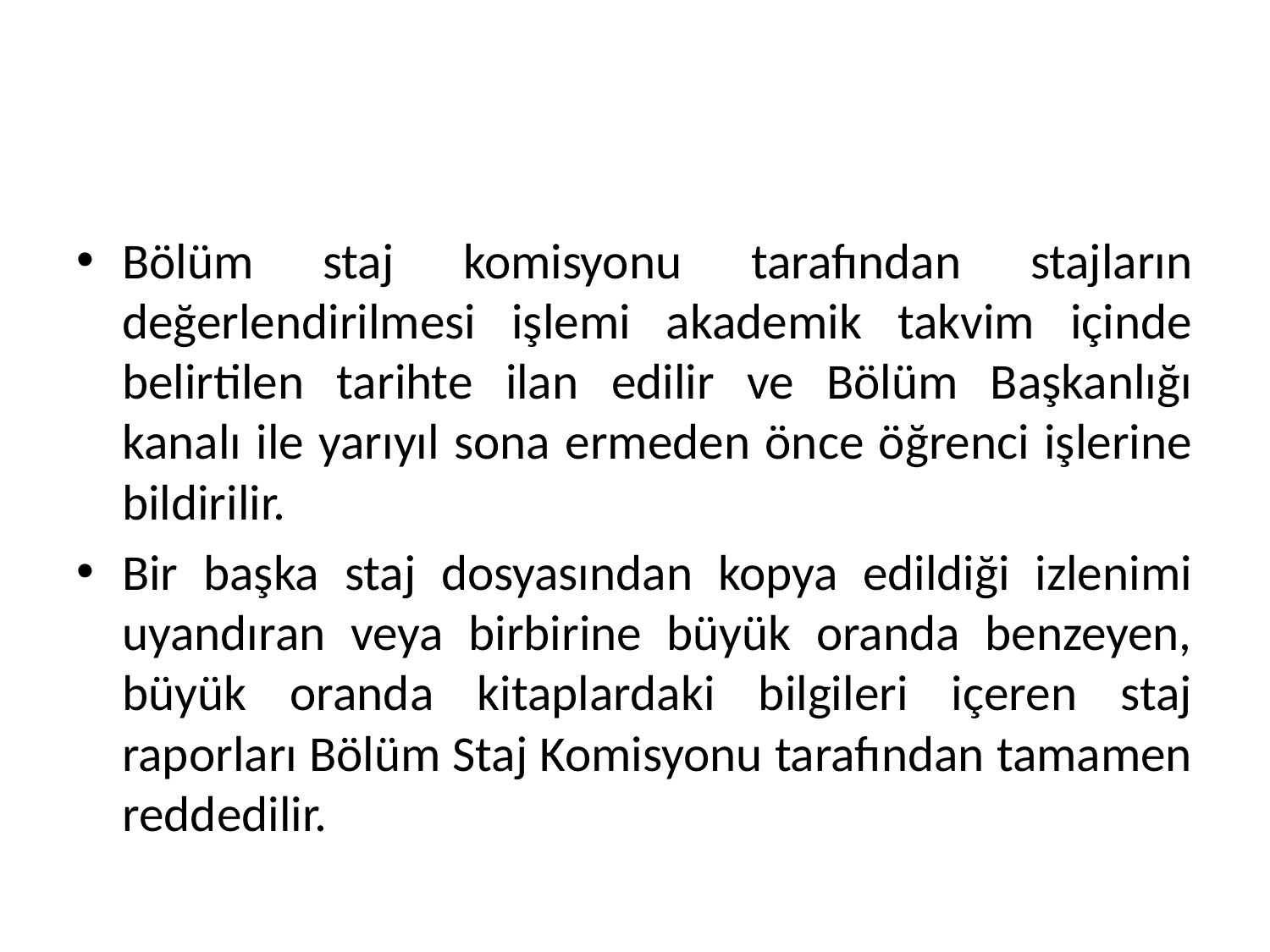

Bölüm staj komisyonu tarafından stajların değerlendirilmesi işlemi akademik takvim içinde belirtilen tarihte ilan edilir ve Bölüm Başkanlığı kanalı ile yarıyıl sona ermeden önce öğrenci işlerine bildirilir.
Bir başka staj dosyasından kopya edildiği izlenimi uyandıran veya birbirine büyük oranda benzeyen, büyük oranda kitaplardaki bilgileri içeren staj raporları Bölüm Staj Komisyonu tarafından tamamen reddedilir.